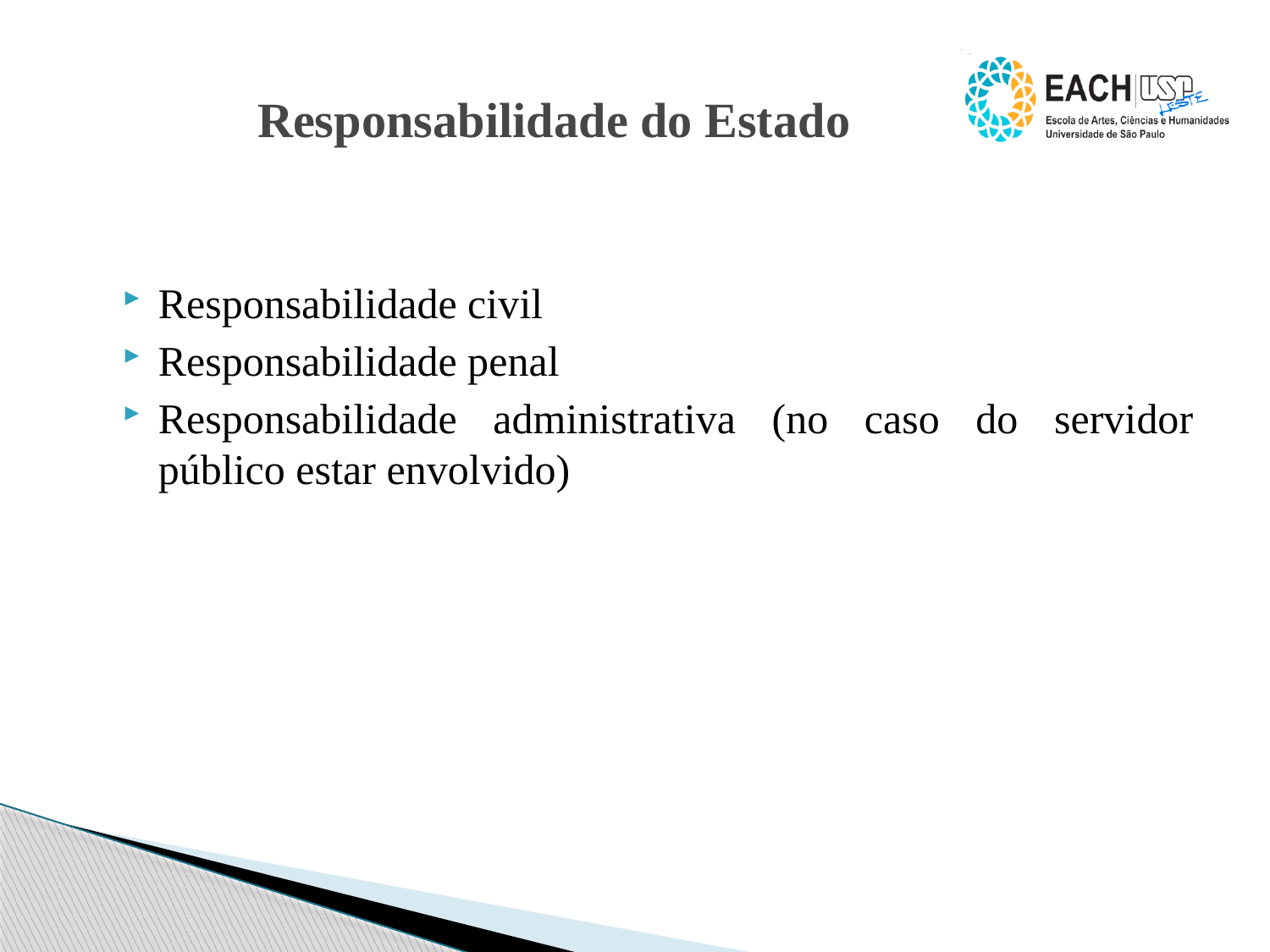

# Responsabilidade do Estado

Responsabilidade civil
Responsabilidade penal
Responsabilidade administrativa (no caso do servidor público estar envolvido)